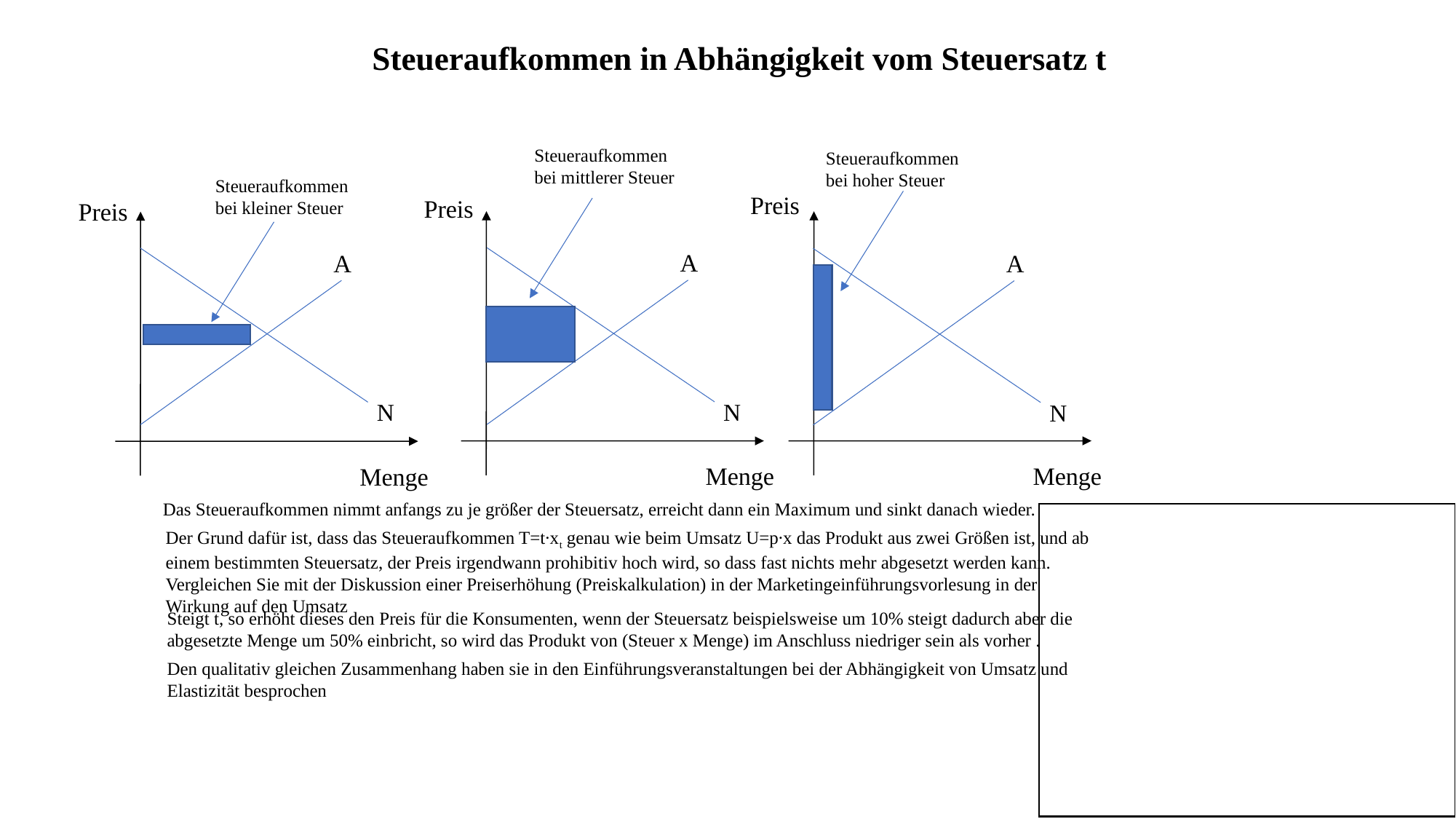

Steueraufkommen in Abhängigkeit vom Steuersatz t
Steueraufkommen bei mittlerer Steuer
Steueraufkommen bei hoher Steuer
Steueraufkommen bei kleiner Steuer
Preis
Preis
Preis

A
A
A

N
N
N

Menge
Menge
Menge
Das Steueraufkommen nimmt anfangs zu je größer der Steuersatz, erreicht dann ein Maximum und sinkt danach wieder.

Der Grund dafür ist, dass das Steueraufkommen T=t∙xt genau wie beim Umsatz U=p∙x das Produkt aus zwei Größen ist, und ab einem bestimmten Steuersatz, der Preis irgendwann prohibitiv hoch wird, so dass fast nichts mehr abgesetzt werden kann. Vergleichen Sie mit der Diskussion einer Preiserhöhung (Preiskalkulation) in der Marketingeinführungsvorlesung in der Wirkung auf den Umsatz
Steigt t, so erhöht dieses den Preis für die Konsumenten, wenn der Steuersatz beispielsweise um 10% steigt dadurch aber die abgesetzte Menge um 50% einbricht, so wird das Produkt von (Steuer x Menge) im Anschluss niedriger sein als vorher .
Den qualitativ gleichen Zusammenhang haben sie in den Einführungsveranstaltungen bei der Abhängigkeit von Umsatz und Elastizität besprochen